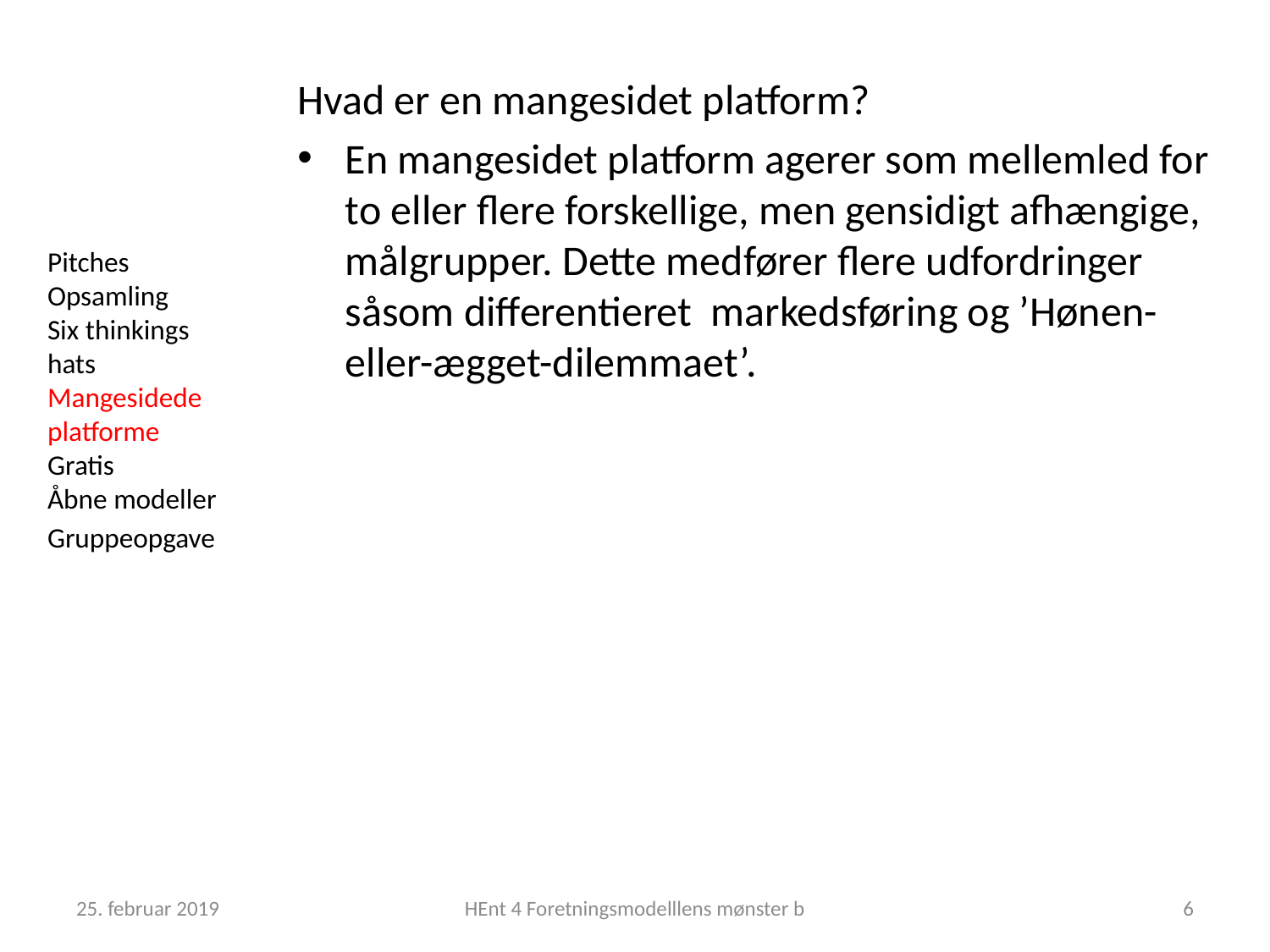

Hvad er en mangesidet platform?
En mangesidet platform agerer som mellemled for to eller flere forskellige, men gensidigt afhængige, målgrupper. Dette medfører flere udfordringer såsom differentieret  markedsføring og ’Hønen-eller-ægget-dilemmaet’.

Pitches
Opsamling
Six thinkings hats
Mangesidede platforme
Gratis
Åbne modeller
Gruppeopgave
25. februar 2019
HEnt 4 Foretningsmodelllens mønster b
6